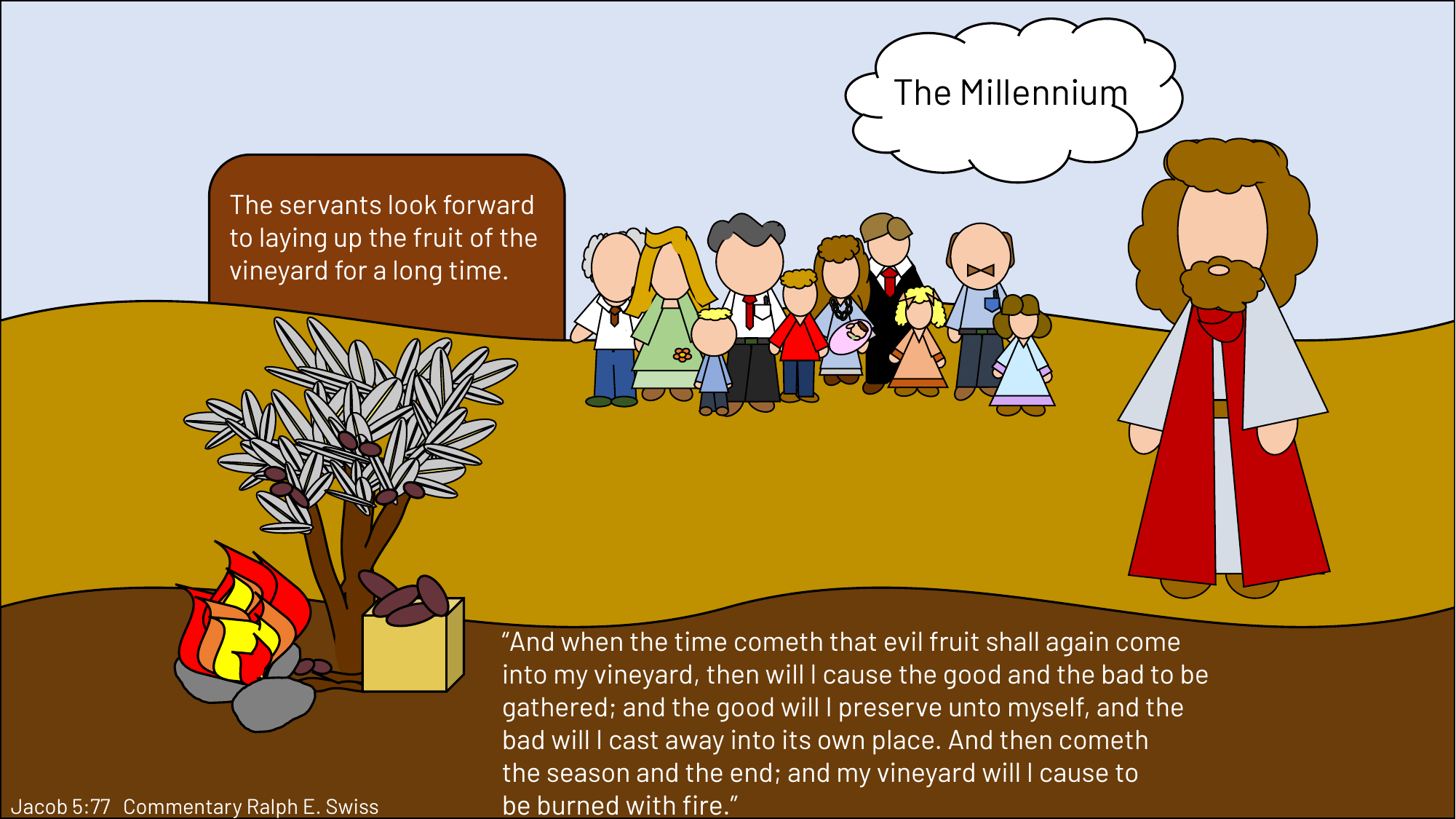

The servants look forward to laying up the fruit of the vineyard for a long time.
The Millennium

“And when the time cometh that evil fruit shall again come into my vineyard, then will I cause the good and the bad to be gathered; and the good will I preserve unto myself, and the bad will I cast away into its own place. And then cometh the season and the end; and my vineyard will I cause to be burned with fire.”
Jacob 5:77   Commentary Ralph E. Swiss